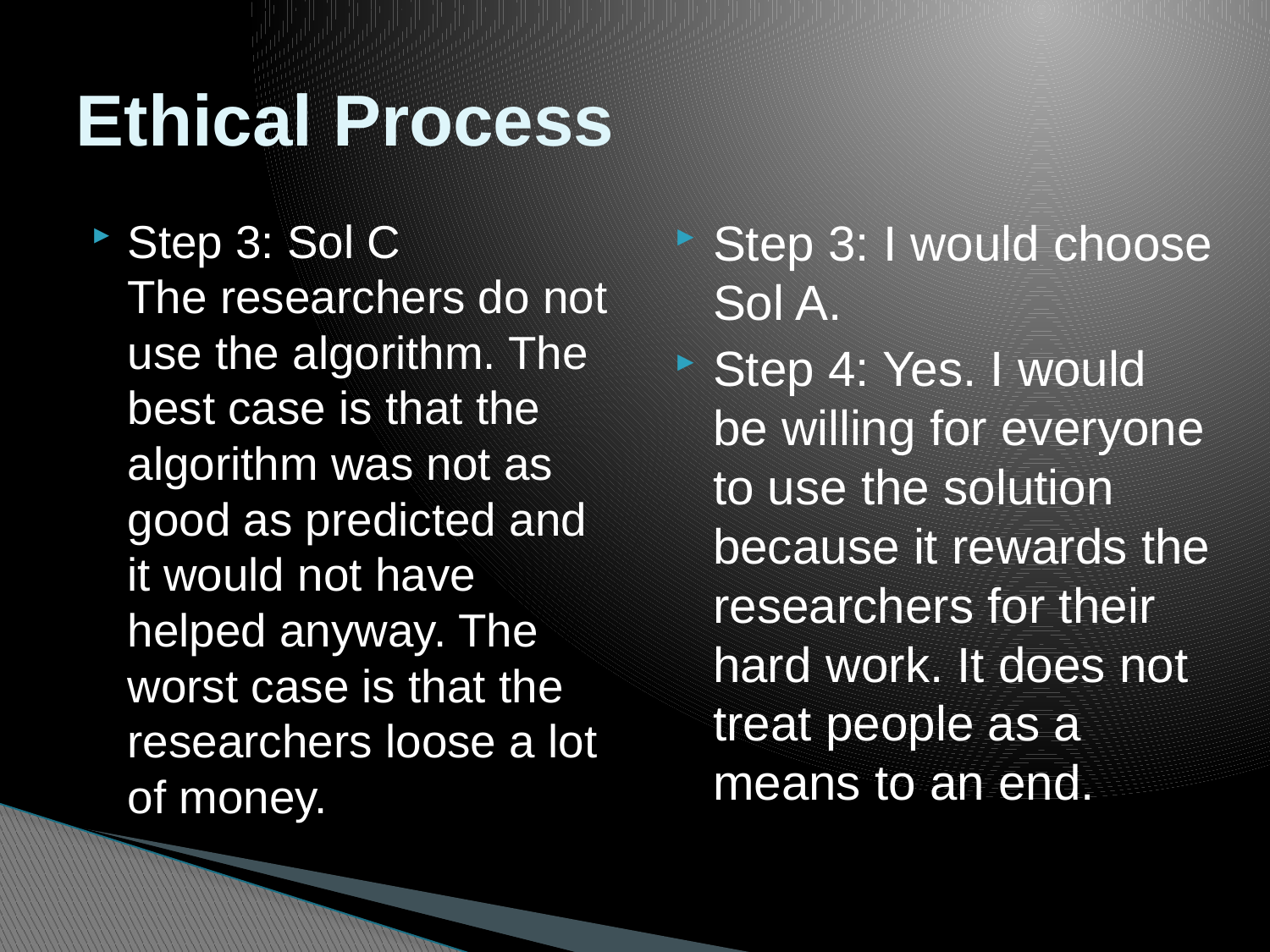

# Ethical Process
Step 3: Sol C
The researchers do not use the algorithm. The best case is that the algorithm was not as good as predicted and it would not have helped anyway. The worst case is that the researchers loose a lot of money.
Step 3: I would choose Sol A.
Step 4: Yes. I would be willing for everyone to use the solution because it rewards the researchers for their hard work. It does not treat people as a means to an end.